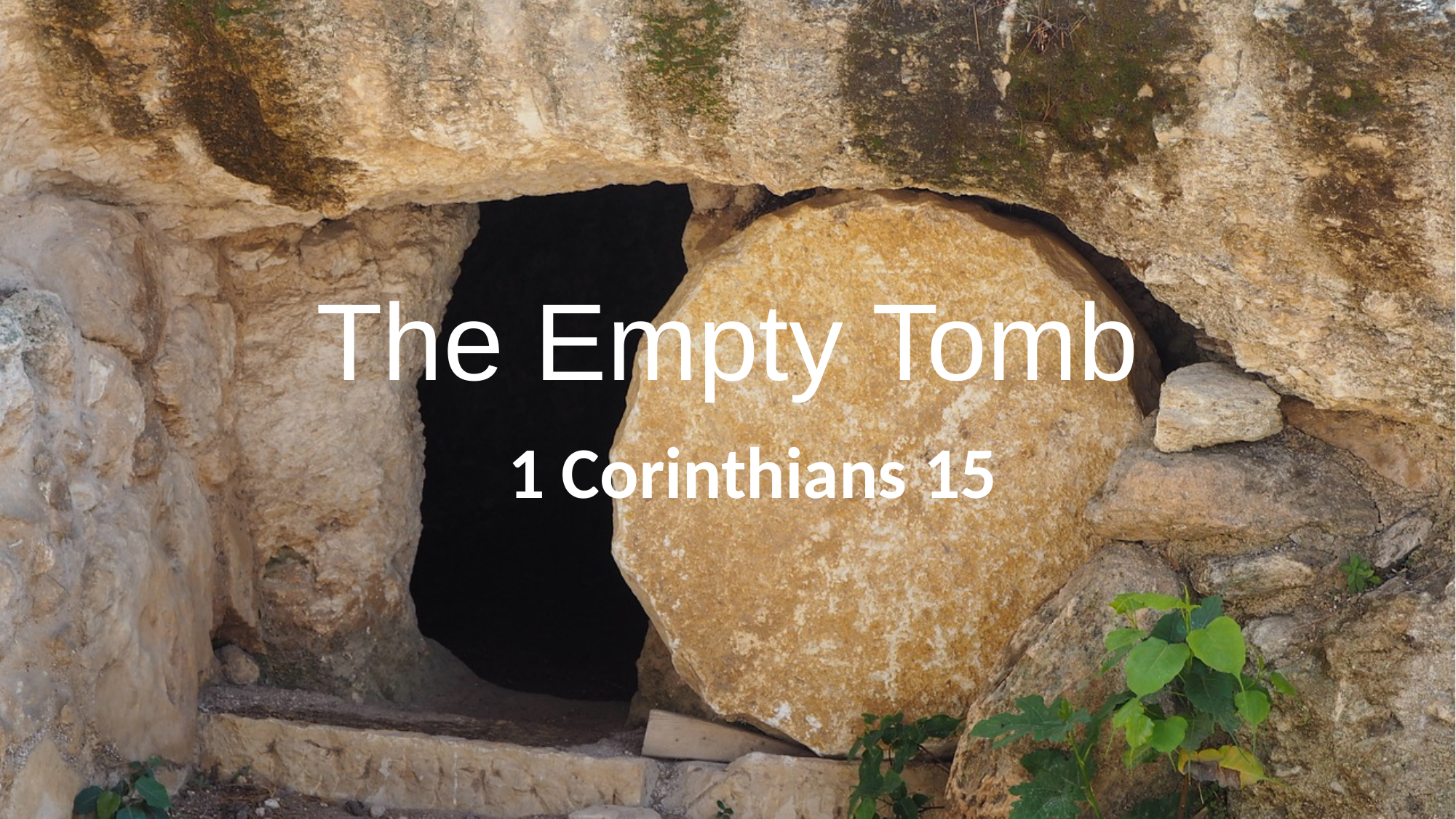

# The Empty Tomb
1 Corinthians 15